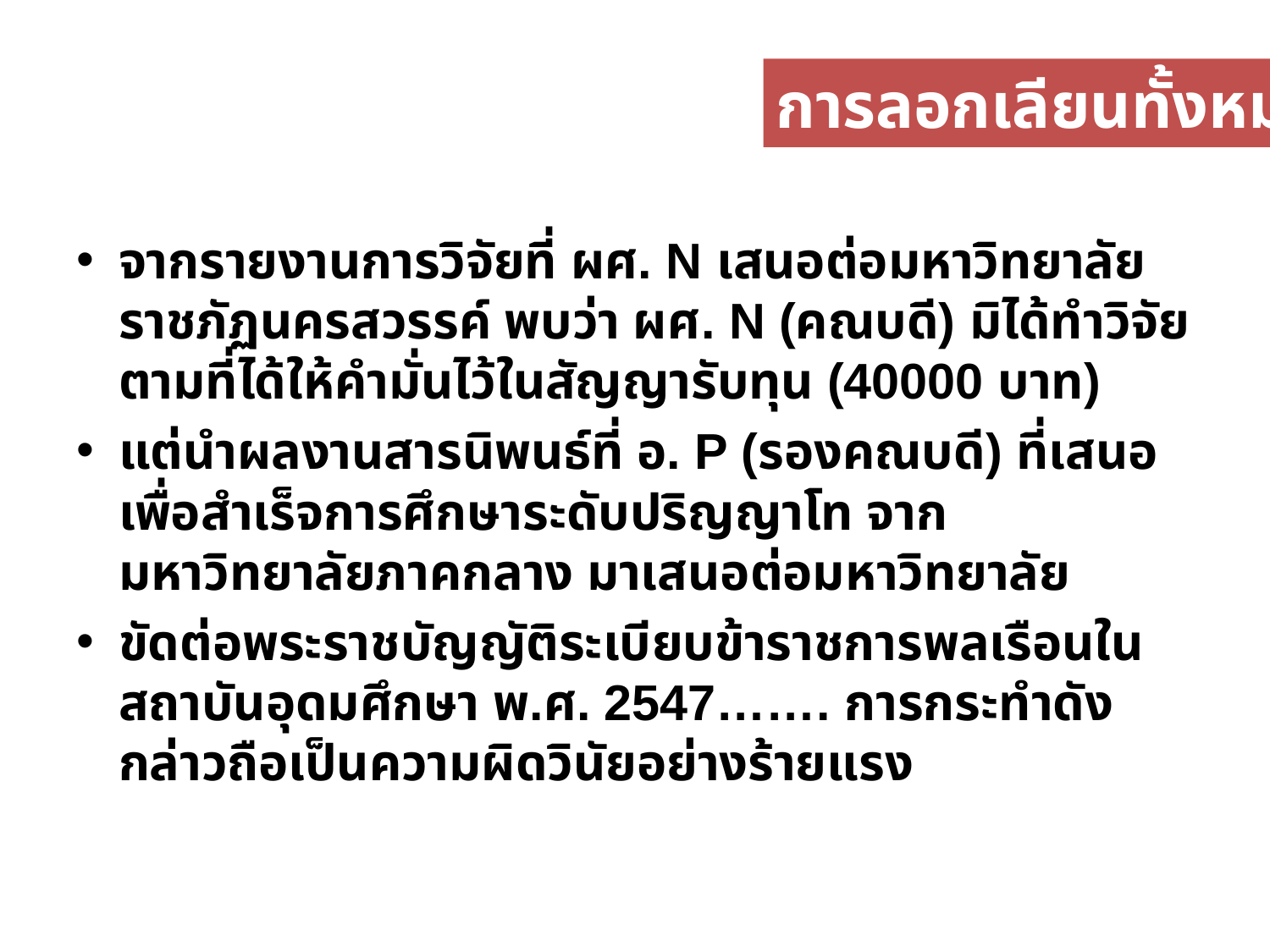

การลอกเลียนทั้งหมด
จากรายงานการวิจัยที่ ผศ. N เสนอต่อมหาวิทยาลัยราชภัฏนครสวรรค์ พบว่า ผศ. N (คณบดี) มิได้ทำวิจัยตามที่ได้ให้คำมั่นไว้ในสัญญารับทุน (40000 บาท)
แต่นำผลงานสารนิพนธ์ที่ อ. P (รองคณบดี) ที่เสนอเพื่อสำเร็จการศึกษาระดับปริญญาโท จากมหาวิทยาลัยภาคกลาง มาเสนอต่อมหาวิทยาลัย
ขัดต่อพระราชบัญญัติระเบียบข้าราชการพลเรือนในสถาบันอุดมศึกษา พ.ศ. 2547……. การกระทำดังกล่าวถือเป็นความผิดวินัยอย่างร้ายแรง